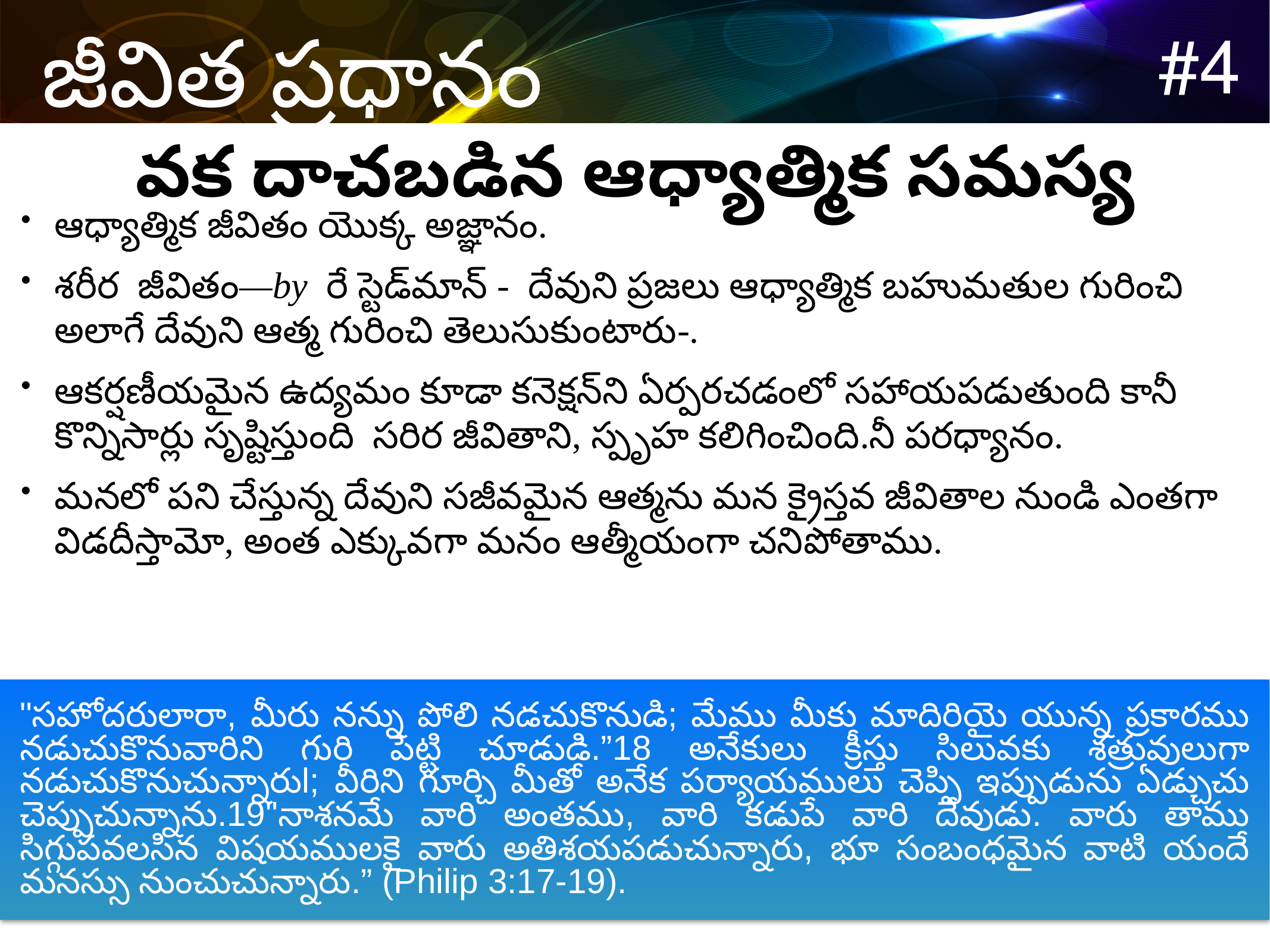

వక దాచబడిన ఆధ్యాత్మిక సమస్య
ఆధ్యాత్మిక జీవితం యొక్క అజ్ఞానం.
శరీర  జీవితం—by  రే స్టెడ్‌మాన్ -  దేవుని ప్రజలు ఆధ్యాత్మిక బహుమతుల గురించి అలాగే దేవుని ఆత్మ గురించి తెలుసుకుంటారు-.
ఆకర్షణీయమైన ఉద్యమం కూడా కనెక్షన్‌ని ఏర్పరచడంలో సహాయపడుతుంది కానీ కొన్నిసార్లు సృష్టిస్తుంది  సరిర జీవితాని, స్పృహ కలిగించింది.నీ పరధ్యానం.
మనలో పని చేస్తున్న దేవుని సజీవమైన ఆత్మను మన క్రైస్తవ జీవితాల నుండి ఎంతగా విడదీస్తామో, అంత ఎక్కువగా మనం ఆత్మీయంగా చనిపోతాము.
"సహోదరులారా, మీరు నన్ను పోలి నడచుకొనుడి; మేము మీకు మాదిరియై యున్న ప్రకారము నడుచుకొనువారిని గురి పెట్టి చూడుడి.”18 అనేకులు క్రీస్తు సిలువకు శత్రువులుగా నడుచుకొనుచున్నారుl; వీరిని గూర్చి మీతో అనేక పర్యాయములు చెప్పి ఇప్పుడును ఏడ్చుచు చెప్పుచున్నాను.19"నాశనమే వారి అంతము, వారి కడుపే వారి దేవుడు. వారు తాము సిగ్గుపవలసిన విషయములకై వారు అతిశయపడుచున్నారు, భూ సంబంధమైన వాటి యందే మనస్సు నుంచుచున్నారు.” (Philip 3:17-19).